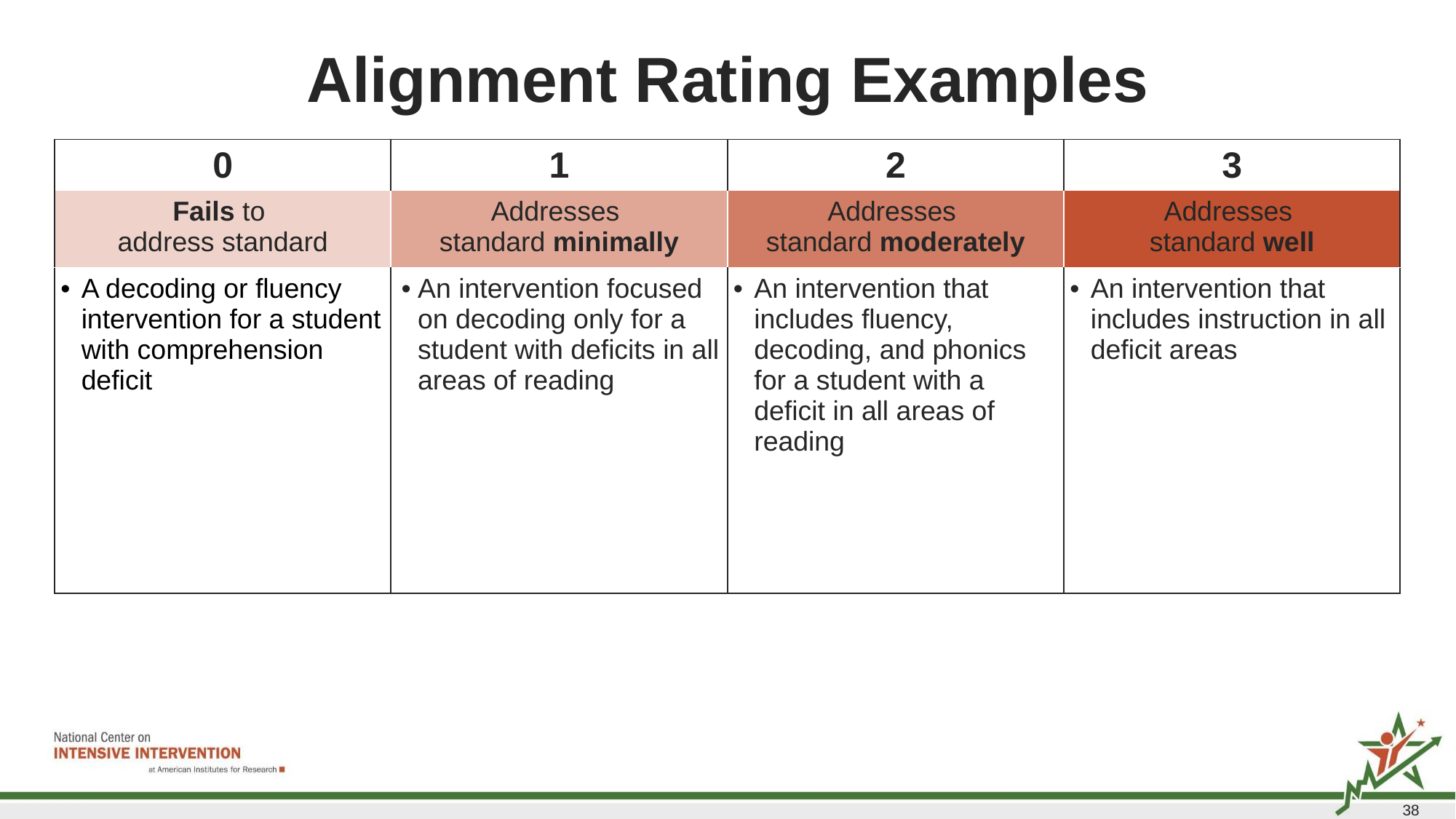

# Alignment Rating Examples
| 0 | 1 | 2 | 3 |
| --- | --- | --- | --- |
| Fails to address standard | Addresses standard minimally | Addresses standard moderately | Addresses standard well |
| A decoding or fluency intervention for a student with comprehension deficit | An intervention focused on decoding only for a student with deficits in all areas of reading | An intervention that includes fluency, decoding, and phonics for a student with a deficit in all areas of reading | An intervention that includes instruction in all deficit areas |
38